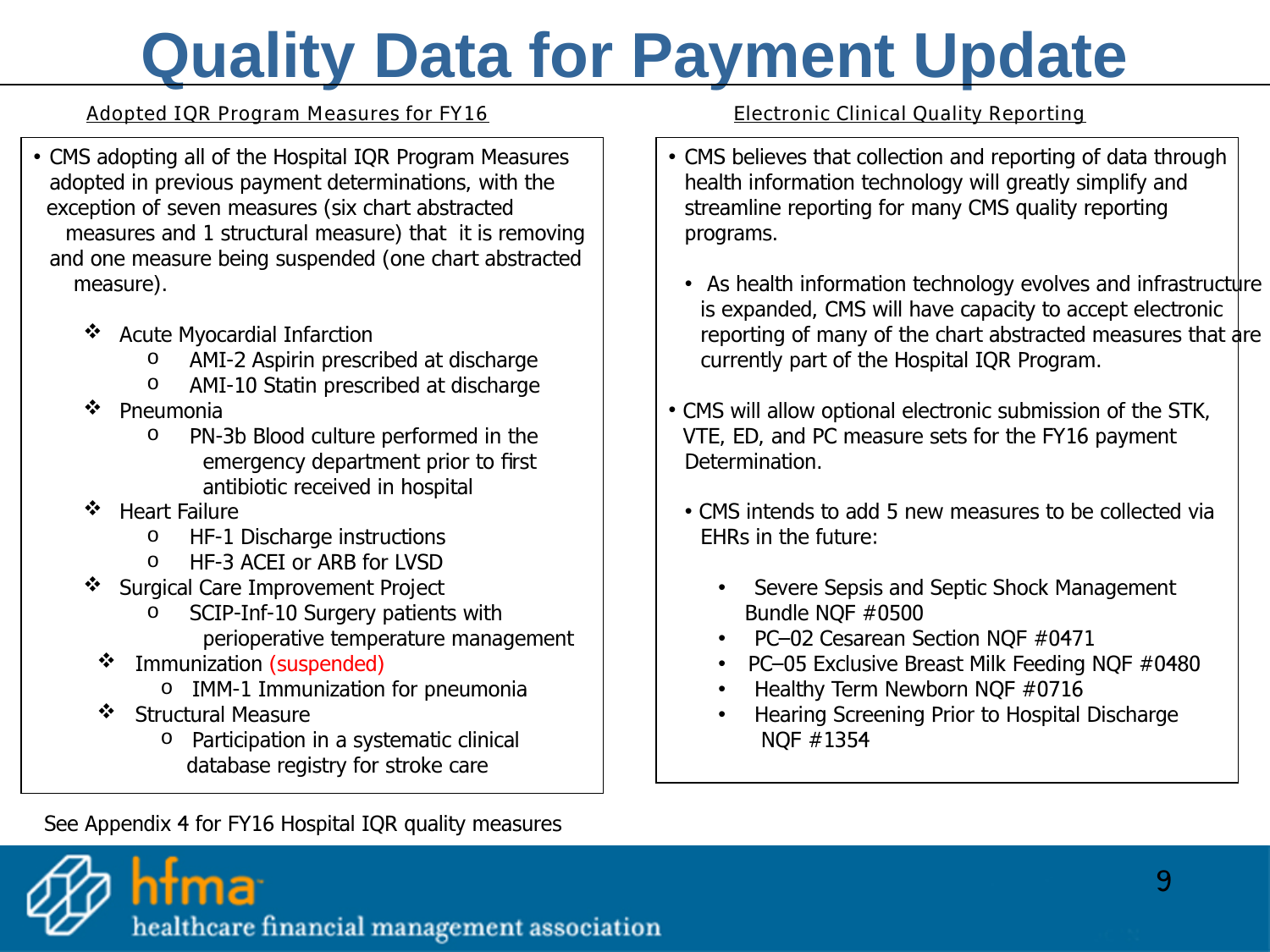

Quality Data for Payment Update
Adopted IQR Program Measures for FY16
Electronic Clinical Quality Reporting
CMS adopting all of the Hospital IQR Program Measures
adopted in previous payment determinations, with the
  exception of seven measures (six chart abstracted
measures and 1 structural measure) that  it is removing
and one measure being suspended (one chart abstracted
measure).

 Acute Myocardial Infarction
  AMI-2 Aspirin prescribed at discharge
  AMI-10 Statin prescribed at discharge
 Pneumonia
  PN-3b Blood culture performed in the
    emergency department prior to first
    antibiotic received in hospital
 Heart Failure
  HF-1 Discharge instructions
  HF-3 ACEI or ARB for LVSD
 Surgical Care Improvement Project
  SCIP-Inf-10 Surgery patients with
    perioperative temperature management
 Immunization (suspended)
IMM-1 Immunization for pneumonia
 Structural Measure
Participation in a systematic clinical
    database registry for stroke care
CMS believes that collection and reporting of data through
health information technology will greatly simplify and
streamline reporting for many CMS quality reporting
programs.

 As health information technology evolves and infrastructure
is expanded, CMS will have capacity to accept electronic
reporting of many of the chart abstracted measures that are
currently part of the Hospital IQR Program.

 CMS will allow optional electronic submission of the STK,
 VTE, ED, and PC measure sets for the FY16 payment
Determination.

 CMS intends to add 5 new measures to be collected via
EHRs in the future:
 Severe Sepsis and Septic Shock Management
  Bundle NQF #0500
 PC–02 Cesarean Section NQF #0471
PC–05 Exclusive Breast Milk Feeding NQF #0480
 Healthy Term Newborn NQF #0716
 Hearing Screening Prior to Hospital Discharge
  NQF #1354

See Appendix 4 for FY16 Hospital IQR quality measures
9